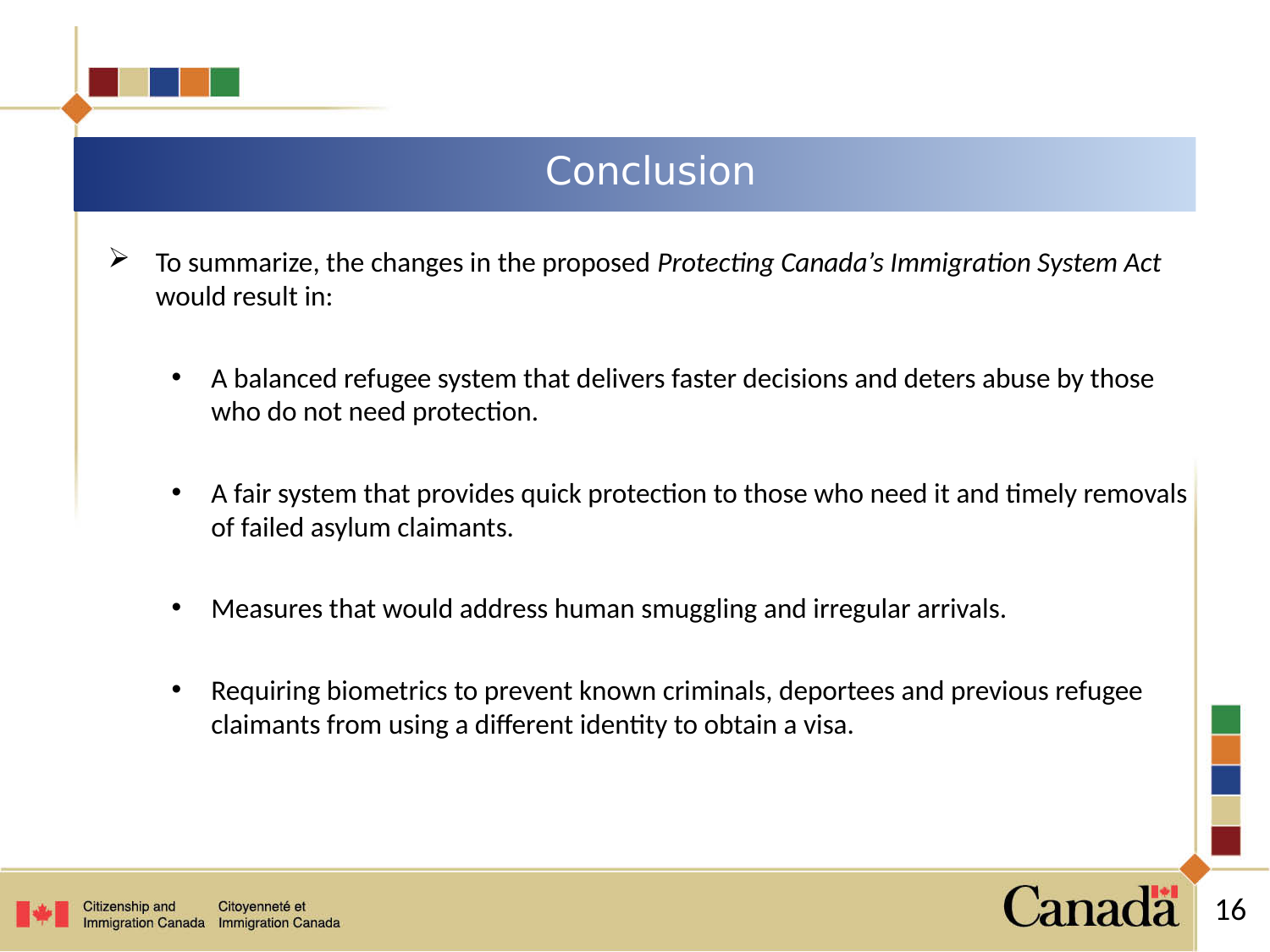

# Conclusion

To summarize, the changes in the proposed Protecting Canada’s Immigration System Act would result in:

A balanced refugee system that delivers faster decisions and deters abuse by those who do not need protection.

A fair system that provides quick protection to those who need it and timely removals of failed asylum claimants.

Measures that would address human smuggling and irregular arrivals.

Requiring biometrics to prevent known criminals, deportees and previous refugee claimants from using a different identity to obtain a visa.

16